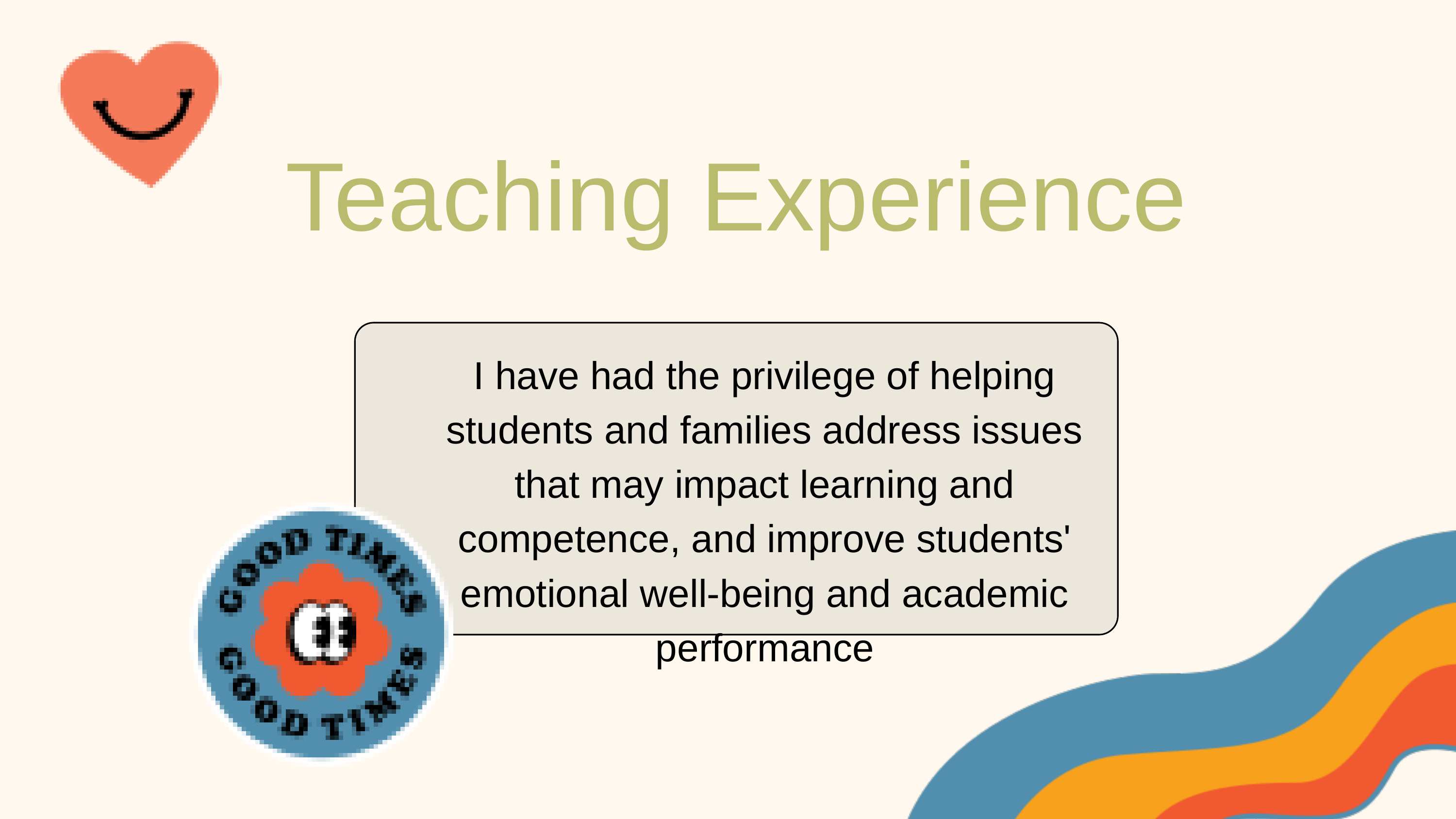

Teaching Experience

I have had the privilege of helping students and families address issues that may impact learning and competence, and improve students' emotional well-being and academic performance